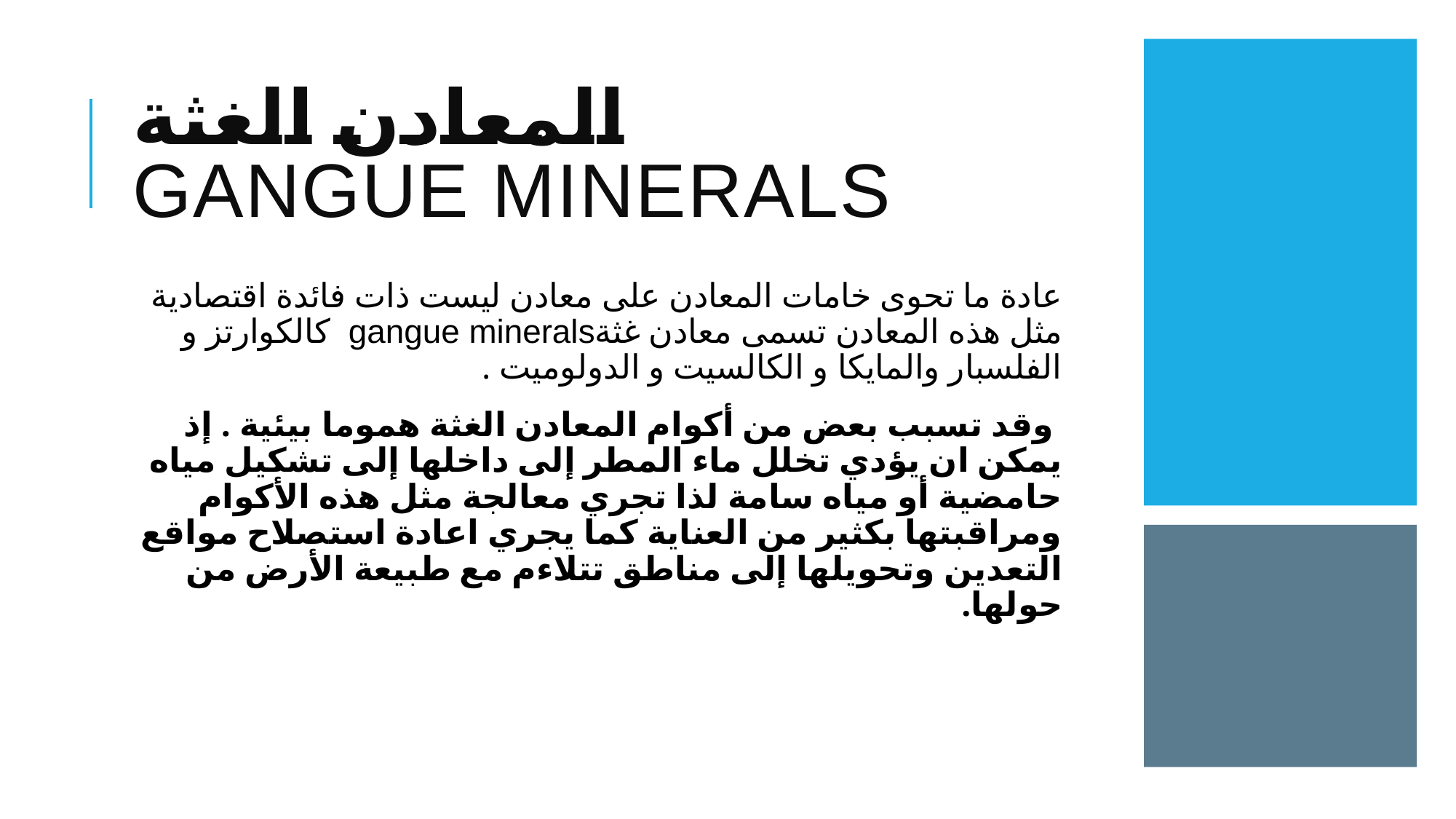

# المعادن الغثة gangue minerals
عادة ما تحوى خامات المعادن على معادن ليست ذات فائدة اقتصادية مثل هذه المعادن تسمى معادن غثةgangue minerals  كالكوارتز و الفلسبار والمايكا و الكالسيت و الدولوميت .
 وقد تسبب بعض من أكوام المعادن الغثة هموما بيئية . إذ يمكن ان يؤدي تخلل ماء المطر إلى داخلها إلى تشكيل مياه حامضية أو مياه سامة لذا تجري معالجة مثل هذه الأكوام ومراقبتها بكثير من العناية كما يجري اعادة استصلاح مواقع التعدين وتحويلها إلى مناطق تتلاءم مع طبيعة الأرض من حولها.